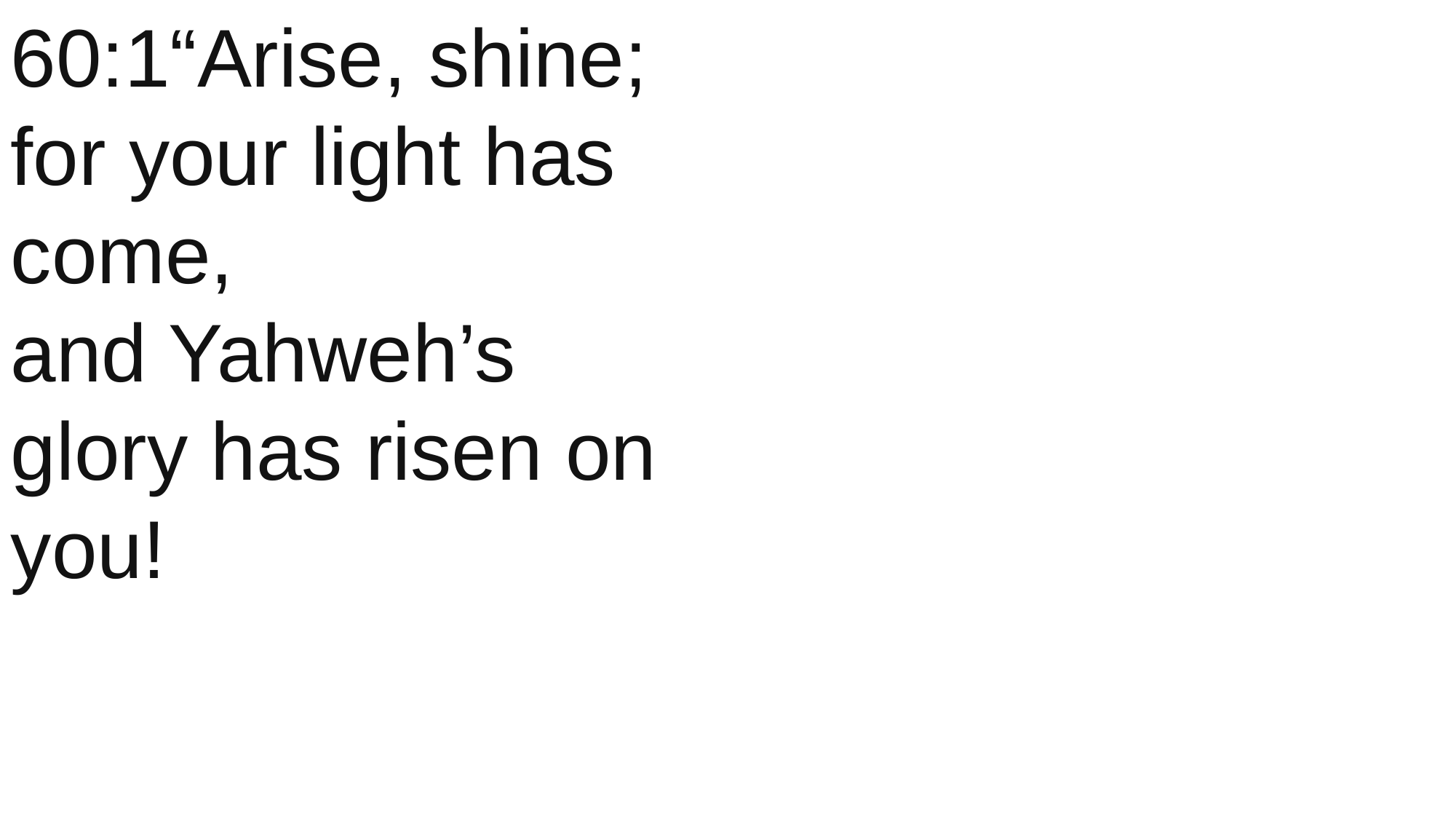

60:1“Arise, shine; for your light has come,
and Yahweh’s glory has risen on you!